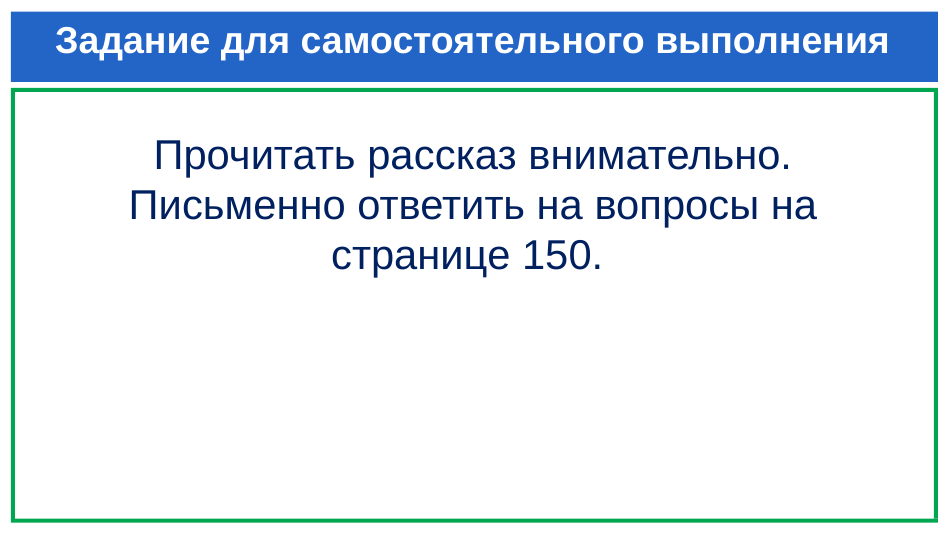

# Задание для самостоятельного выполнения
Прочитать рассказ внимательно.
Письменно ответить на вопросы на странице 150.